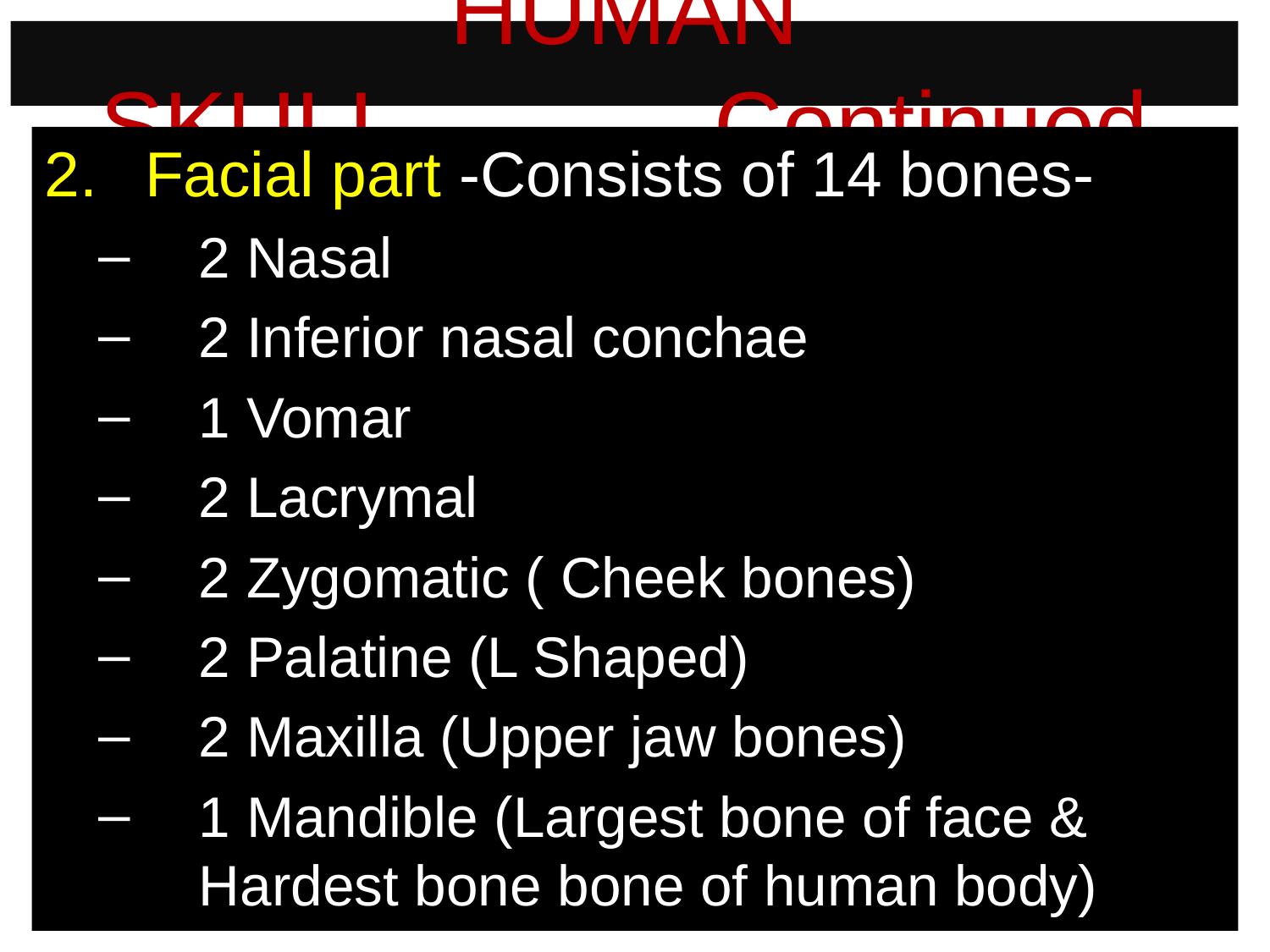

# HUMAN SKULL……….Continued
Facial part -Consists of 14 bones-
2 Nasal
2 Inferior nasal conchae
1 Vomar
2 Lacrymal
2 Zygomatic ( Cheek bones)
2 Palatine (L Shaped)
2 Maxilla (Upper jaw bones)
1 Mandible (Largest bone of face & Hardest bone bone of human body)